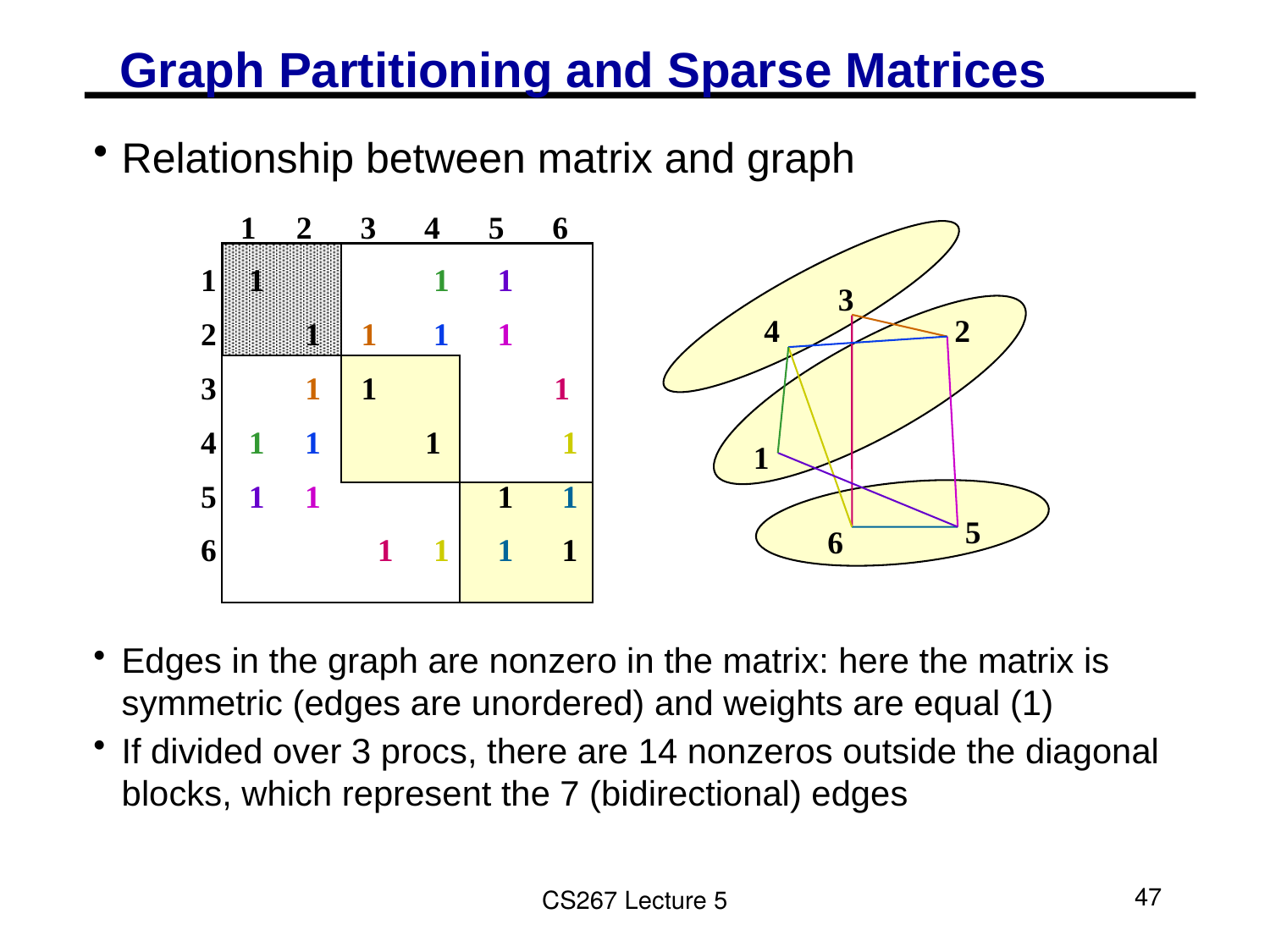

# Graph Partitioning and Sparse Matrices
Relationship between matrix and graph
  1     2      3      4      5      6

1    1                     1      1
2           1     1       1      1
3           1     1                      1
4    1     1             1               1
5    1     1                      1      1
6                    1     1      1      1

3
4
2

1

5
6

Edges in the graph are nonzero in the matrix: here the matrix is symmetric (edges are unordered) and weights are equal (1)
If divided over 3 procs, there are 14 nonzeros outside the diagonal blocks, which represent the 7 (bidirectional) edges
CS267 Lecture 5
47